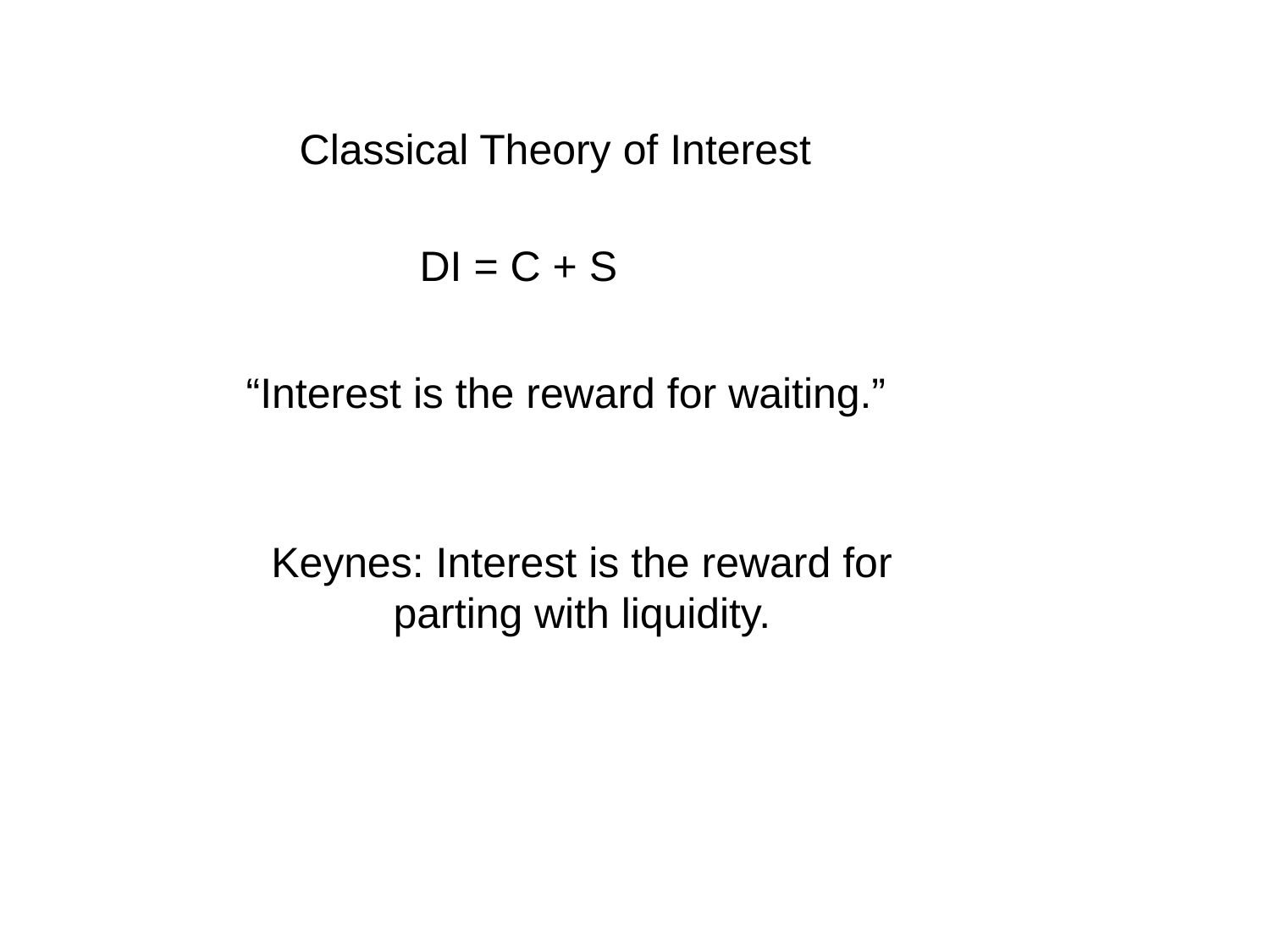

Classical Theory of Interest
DI = C + S
“Interest is the reward for waiting.”
Keynes: Interest is the reward for parting with liquidity.